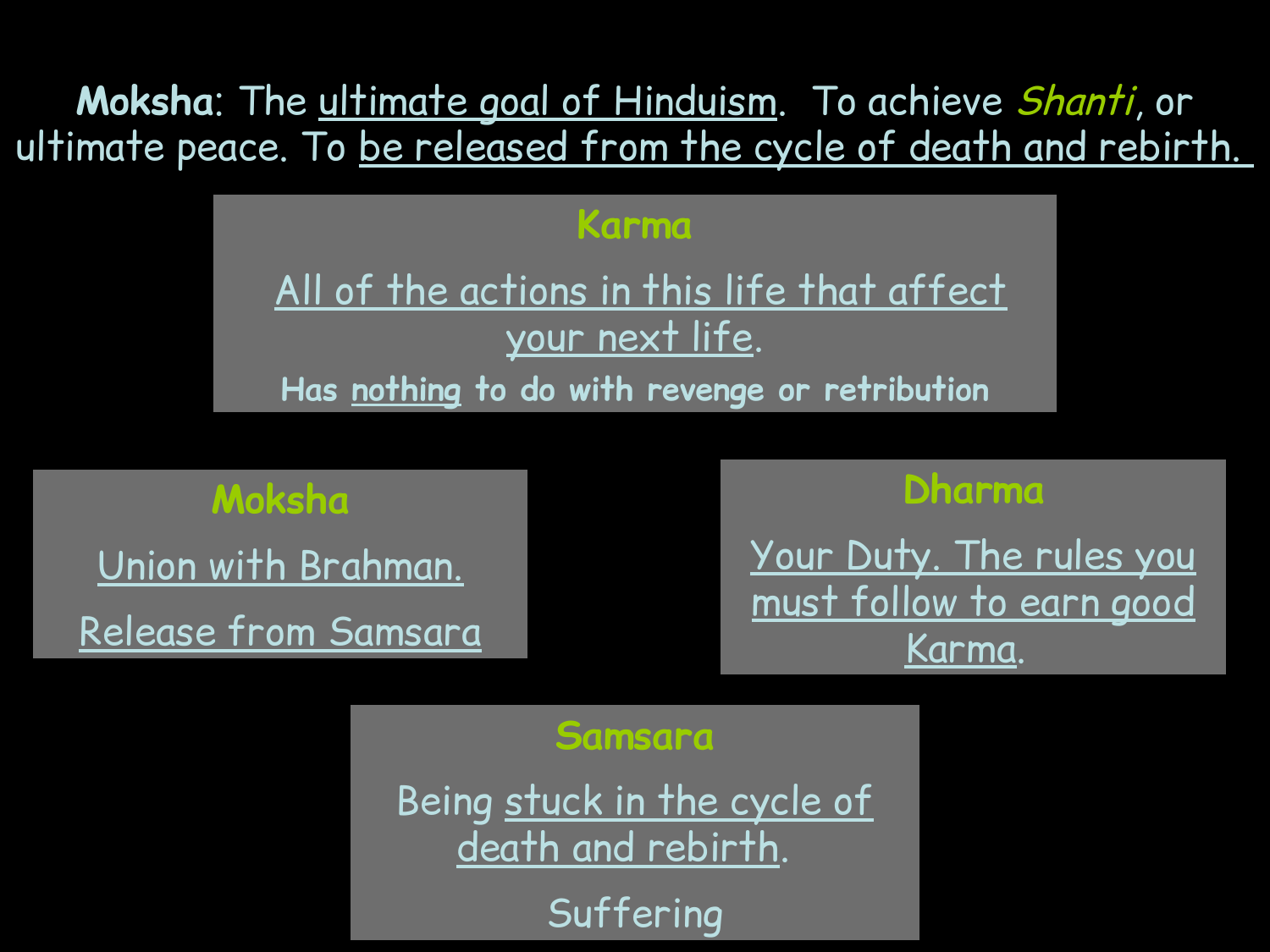

Moksha: The ultimate goal of Hinduism.  To achieve Shanti, or ultimate peace. To be released from the cycle of death and rebirth.

Karma
 All of the actions in this life that affect your next life.
Has nothing to do with revenge or retribution
Dharma
Your Duty. The rules you must follow to earn good Karma.
Moksha
Union with Brahman.
Release from Samsara
Samsara
Being stuck in the cycle of death and rebirth.
Suffering